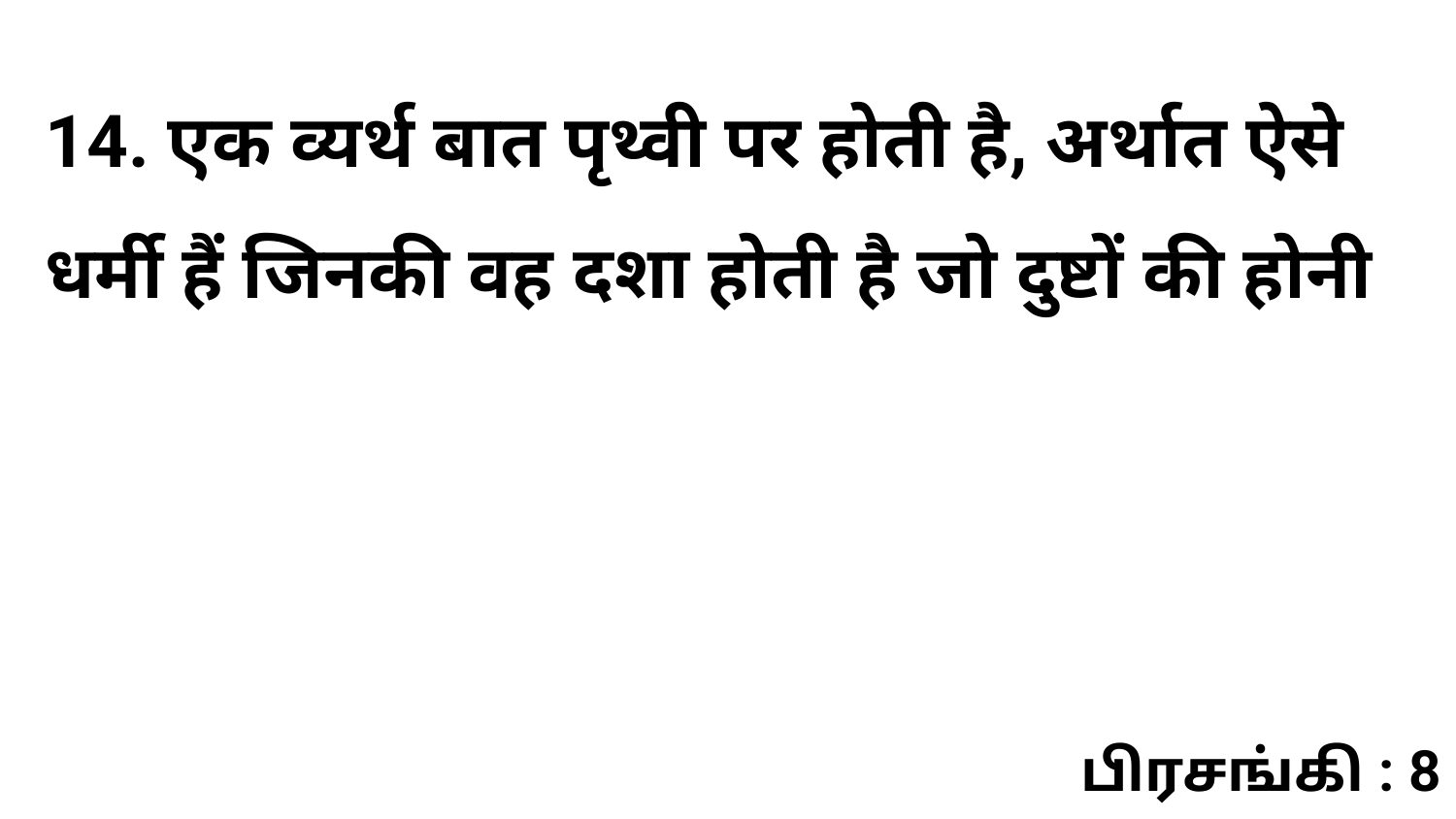

14. एक व्यर्थ बात पृथ्वी पर होती है, अर्थात ऐसे धर्मी हैं जिनकी वह दशा होती है जो दुष्टों की होनी
பிரசங்கி : 8